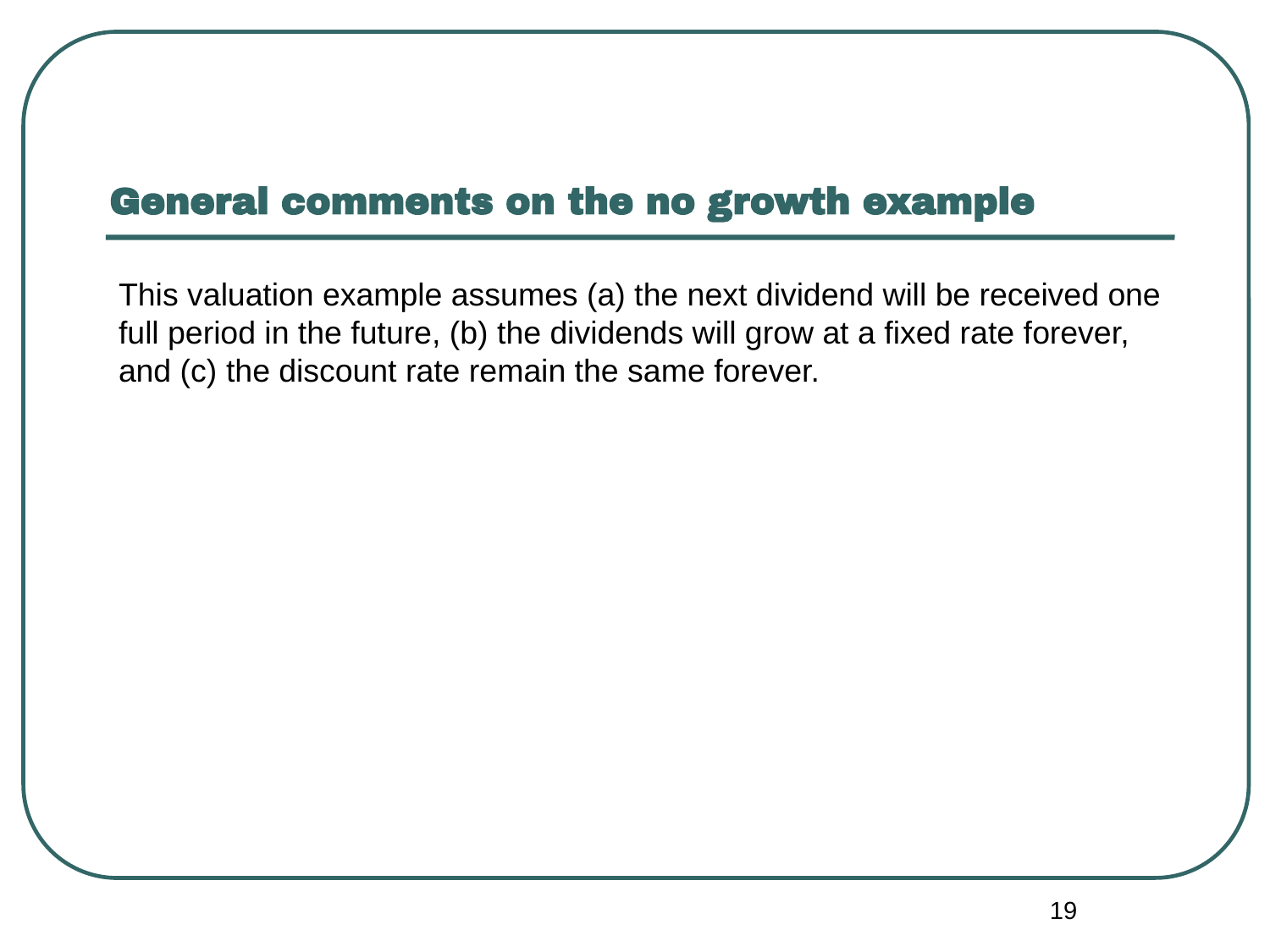

General comments on the no growth example
This valuation example assumes (a) the next dividend will be received one full period in the future, (b) the dividends will grow at a fixed rate forever, and (c) the discount rate remain the same forever.

19